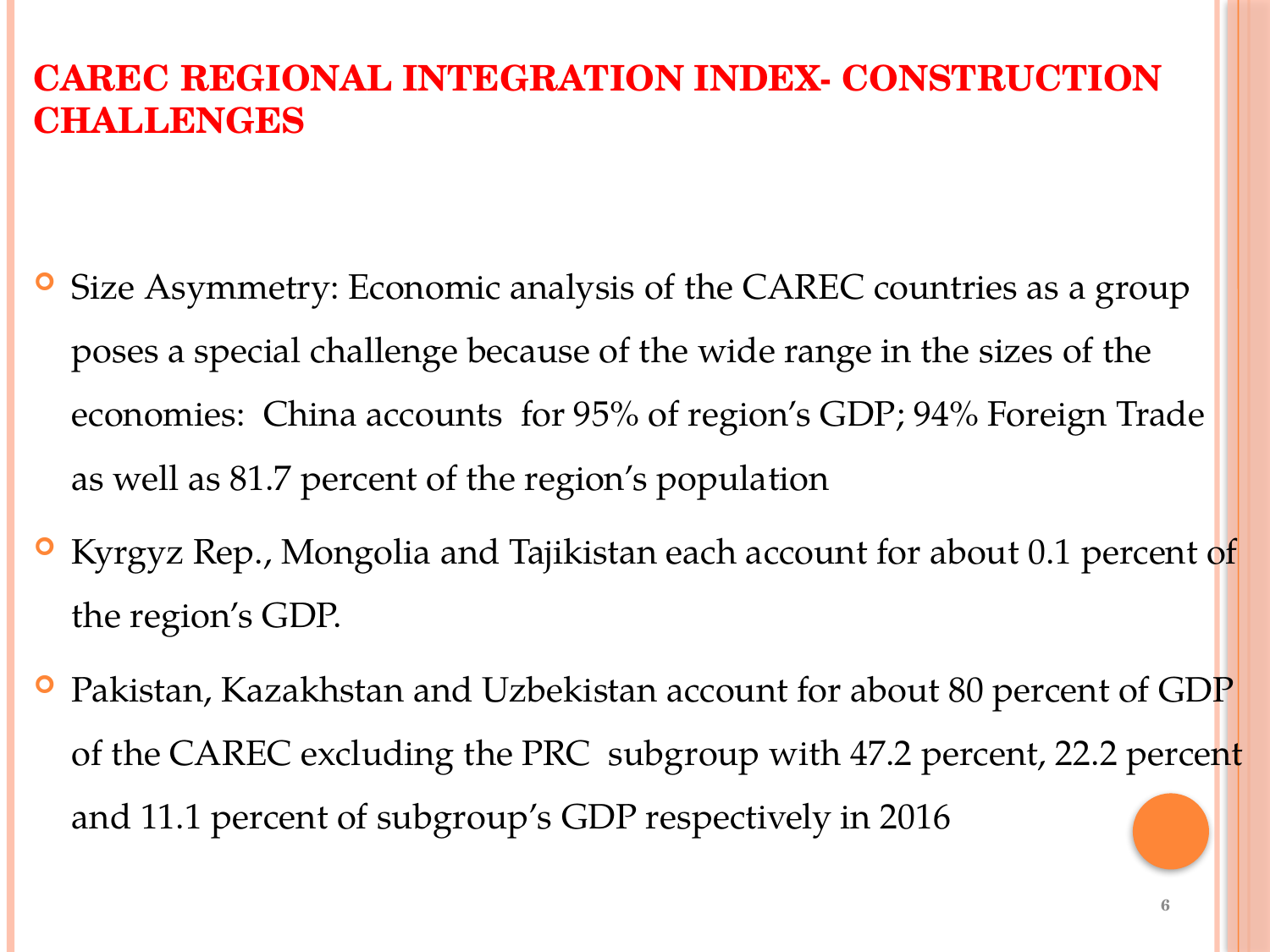

# CAREC Regional Integration Index- Construction Challenges
Size Asymmetry: Economic analysis of the CAREC countries as a group poses a special challenge because of the wide range in the sizes of the economies:  China accounts  for 95% of region’s GDP; 94% Foreign Trade as well as 81.7 percent of the region’s population
Kyrgyz Rep., Mongolia and Tajikistan each account for about 0.1 percent of the region’s GDP.
Pakistan, Kazakhstan and Uzbekistan account for about 80 percent of GDP of the CAREC excluding the PRC  subgroup with 47.2 percent, 22.2 percent and 11.1 percent of subgroup’s GDP respectively in 2016
6